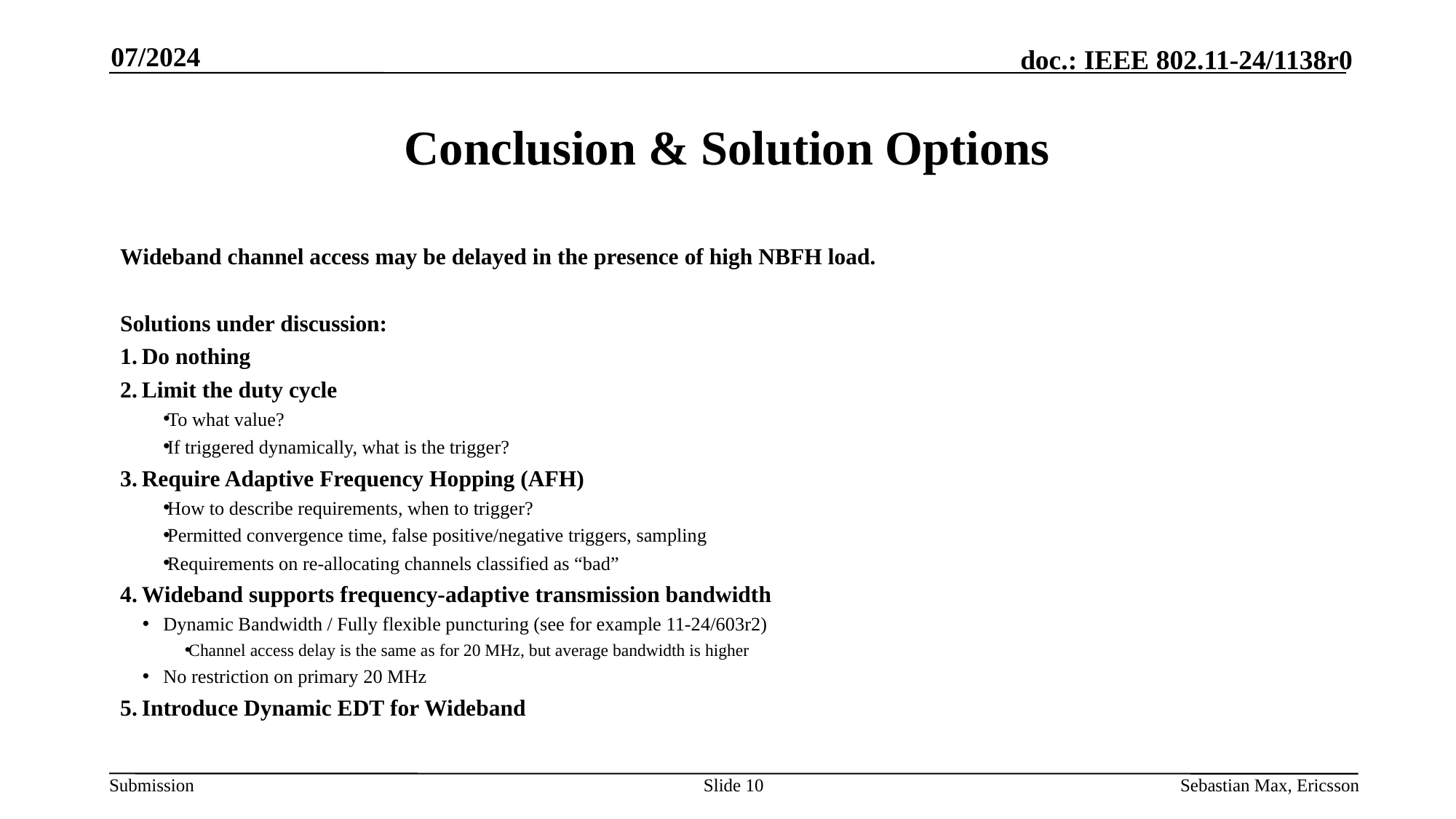

07/2024
# Conclusion & Solution Options
Wideband channel access may be delayed in the presence of high NBFH load.

Solutions under discussion:
Do nothing
Limit the duty cycle
To what value?
If triggered dynamically, what is the trigger?
Require Adaptive Frequency Hopping (AFH)
How to describe requirements, when to trigger?
Permitted convergence time, false positive/negative triggers, sampling
Requirements on re-allocating channels classified as “bad”
Wideband supports frequency-adaptive transmission bandwidth
Dynamic Bandwidth / Fully flexible puncturing (see for example 11-24/603r2)
Channel access delay is the same as for 20 MHz, but average bandwidth is higher
No restriction on primary 20 MHz
Introduce Dynamic EDT for Wideband
Slide 10
Sebastian Max, Ericsson